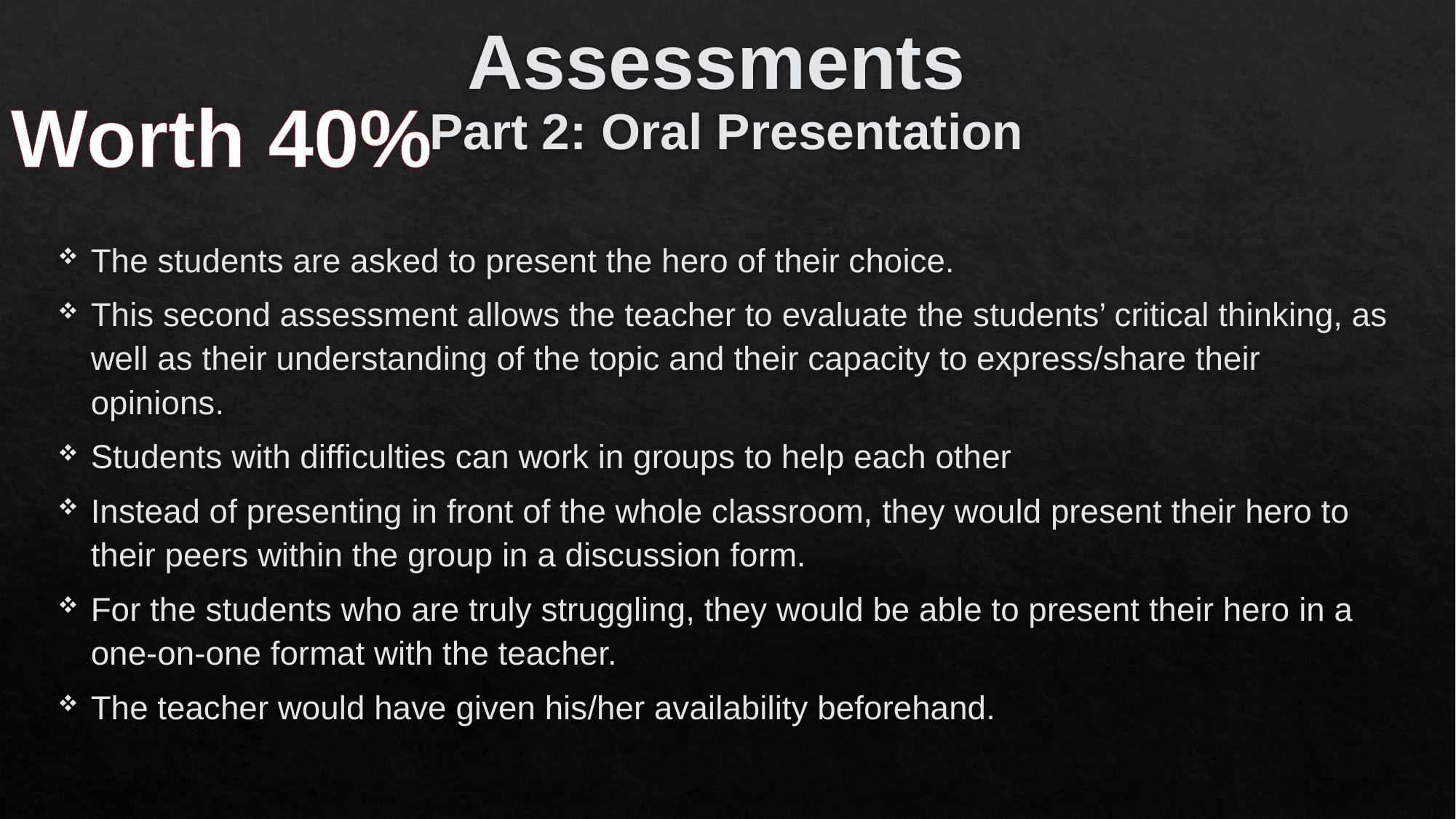

# Assessments Part 2: Oral Presentation
Worth 40%
The students are asked to present the hero of their choice.
This second assessment allows the teacher to evaluate the students’ critical thinking, as well as their understanding of the topic and their capacity to express/share their opinions.
Students with difficulties can work in groups to help each other
Instead of presenting in front of the whole classroom, they would present their hero to their peers within the group in a discussion form.
For the students who are truly struggling, they would be able to present their hero in a one-on-one format with the teacher.
The teacher would have given his/her availability beforehand.